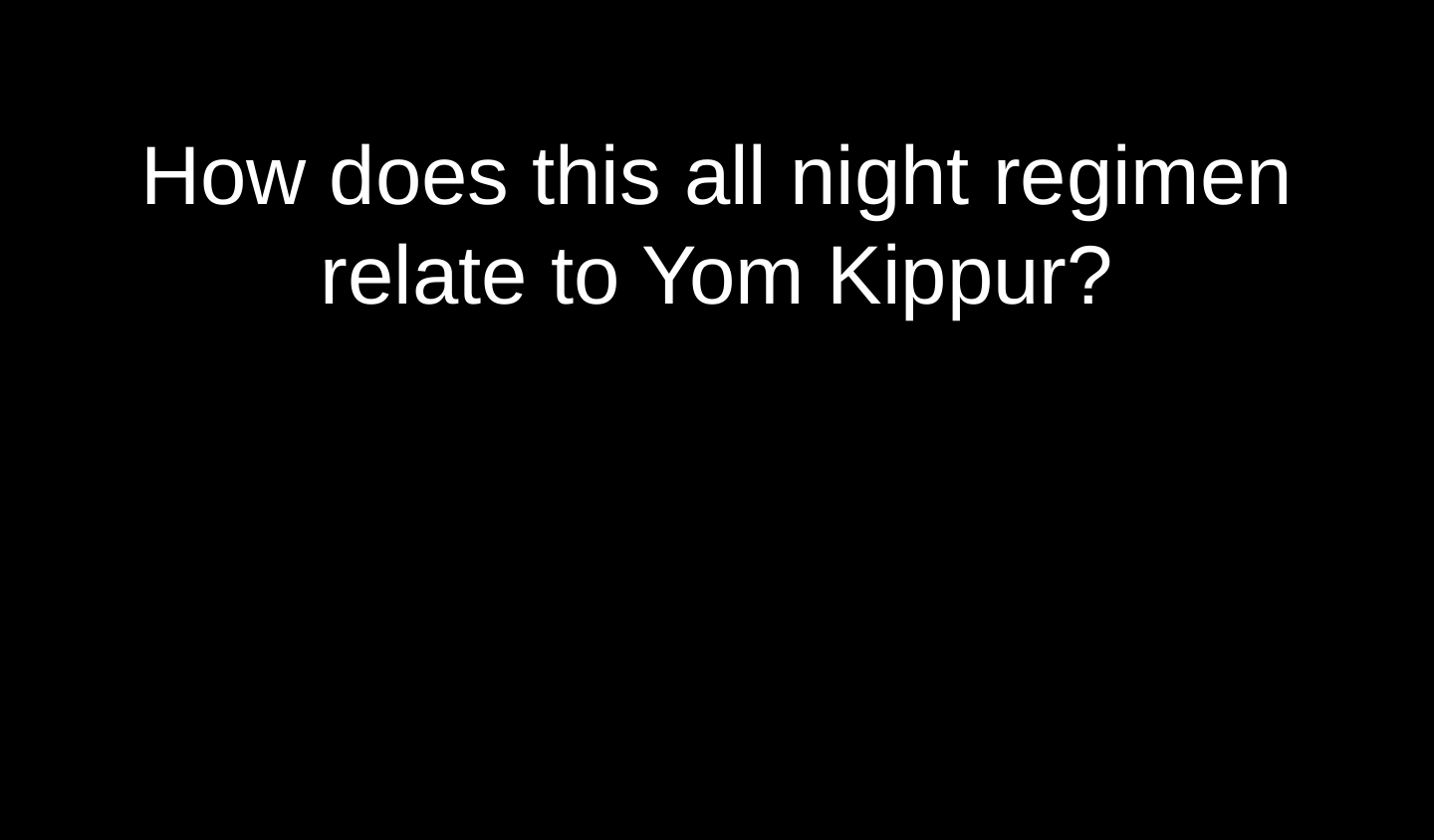

How does this all night regimen relate to Yom Kippur?